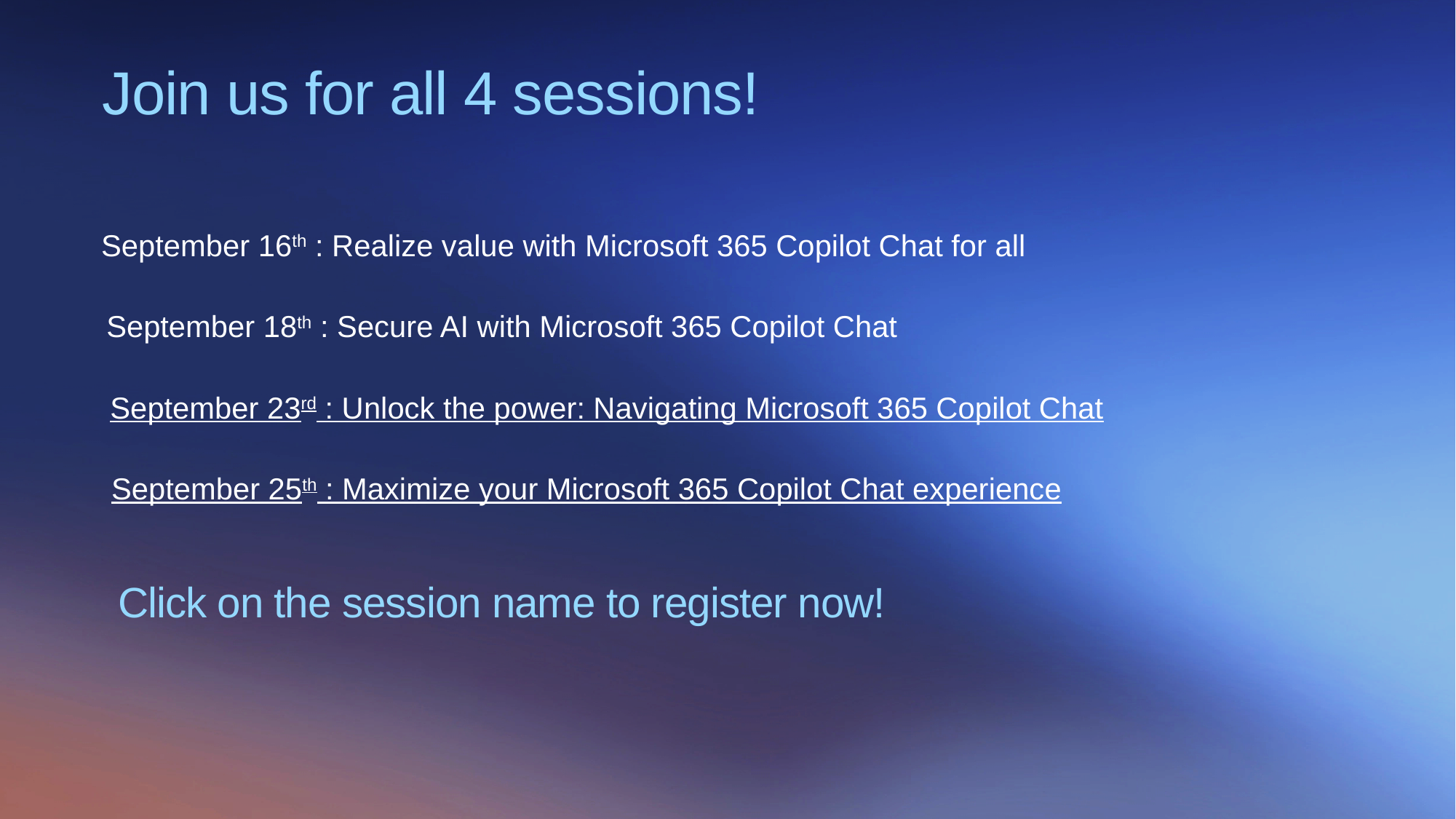

Join us for all 4 sessions!
September 16th : Realize value with Microsoft 365 Copilot Chat for all
September 18th : Secure AI with Microsoft 365 Copilot Chat
September 23rd : Unlock the power: Navigating Microsoft 365 Copilot Chat
September 25th : Maximize your Microsoft 365 Copilot Chat experience
Click on the session name to register now!